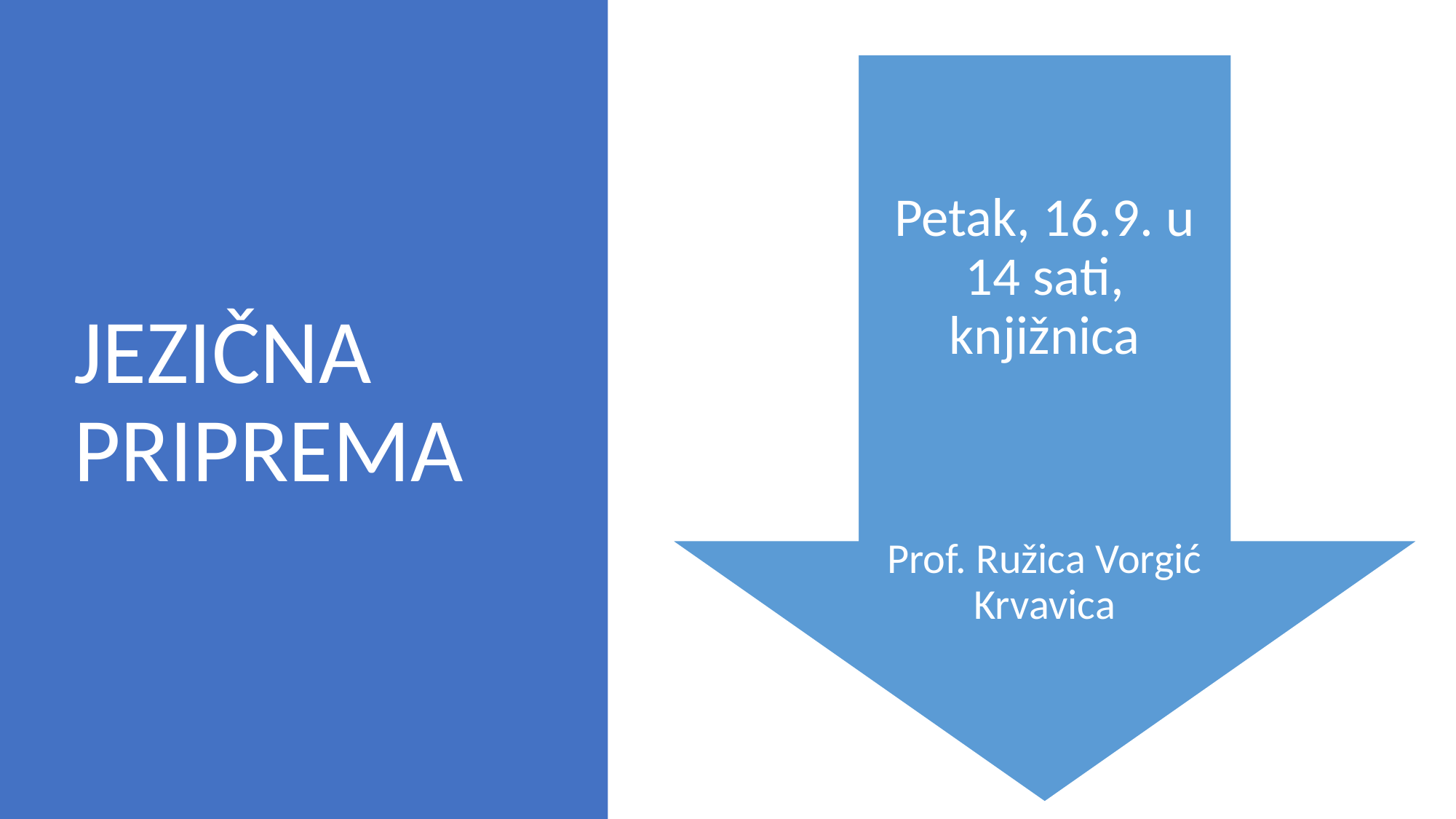

Petak, 16.9. u 14 sati, knjižnica

Prof. Ružica Vorgić Krvavica

# JEZIČNA PRIPREMA